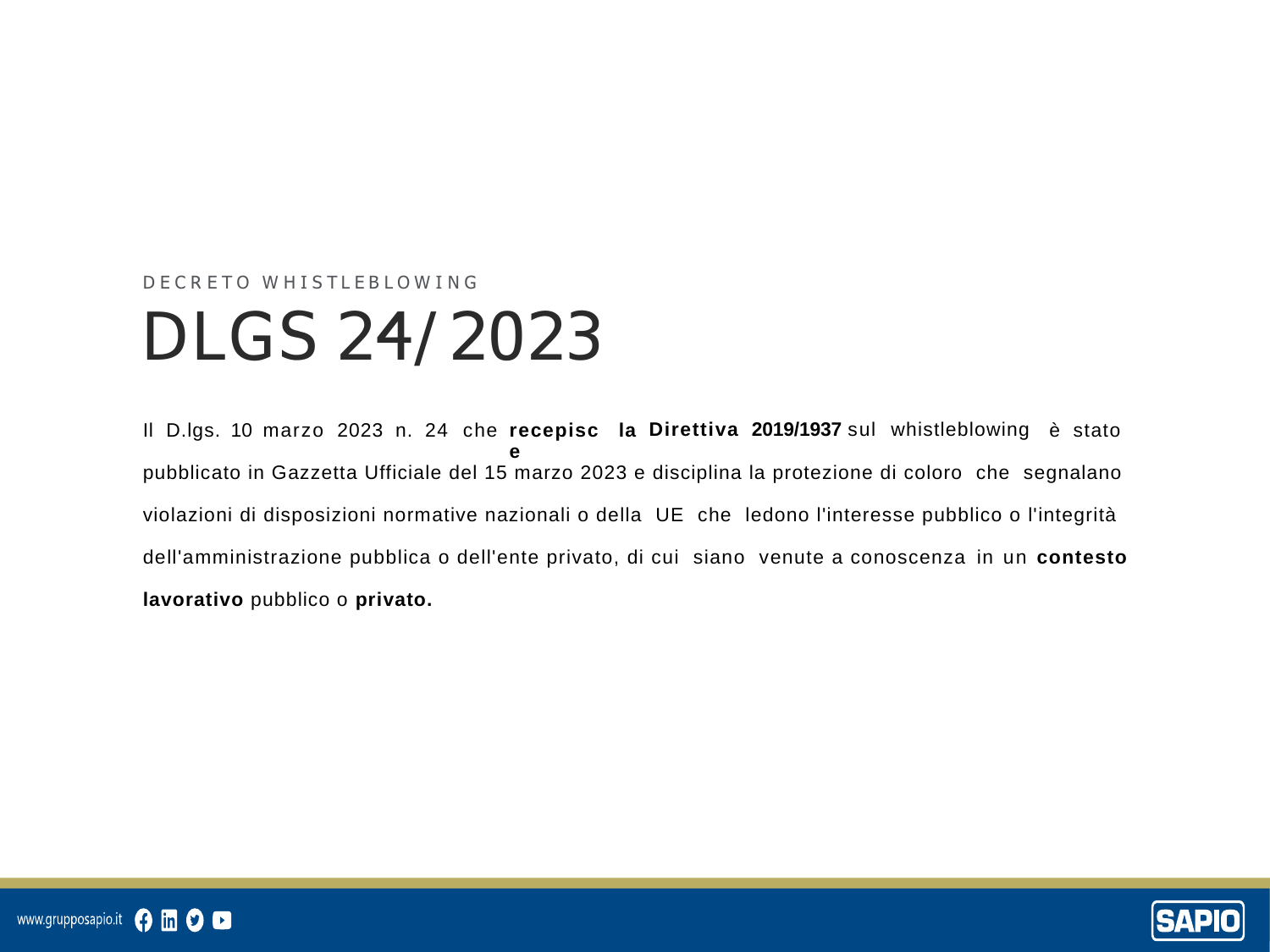

D E C R E T O
W H I S T L E B L O W I N G
DLGS
24/2023
Il
D.lgs.
10
marzo
2023
n.
24  che
recepisce
la
Direttiva
2019/1937
sul  whistleblowing
è
stato
pubblicato in Gazzetta Ufficiale del 15 marzo 2023 e disciplina la protezione di coloro  che  segnalano
violazioni di disposizioni normative nazionali o della  UE  che  ledono l'interesse pubblico o l'integrità
dell'amministrazione pubblica o dell'ente privato, di cui  siano  venute a conoscenza
in
un
contesto
lavorativo pubblico o privato.